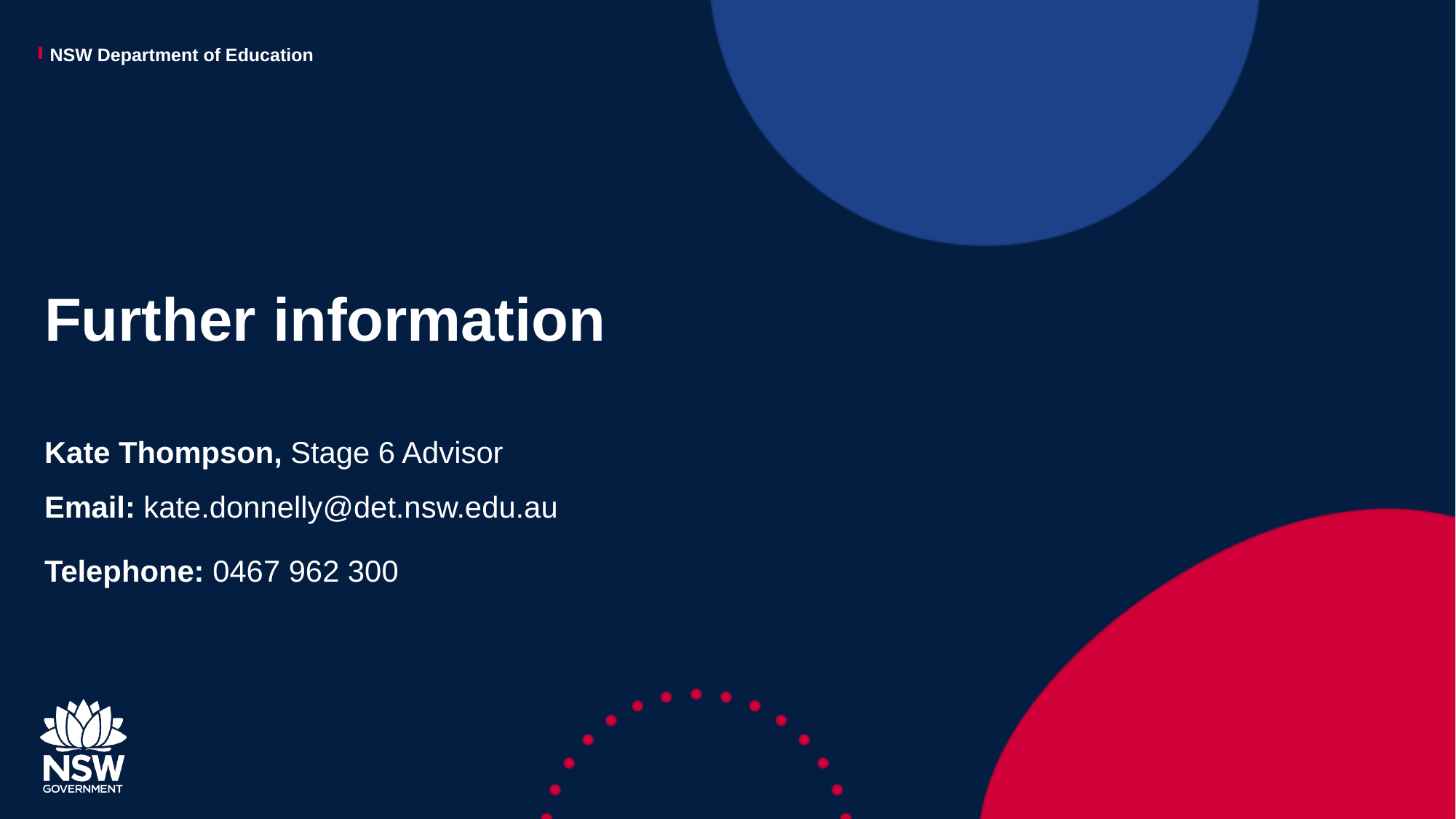

# Further information
Kate Thompson, Stage 6 Advisor
Email: kate.donnelly@det.nsw.edu.au
Telephone: 0467 962 300